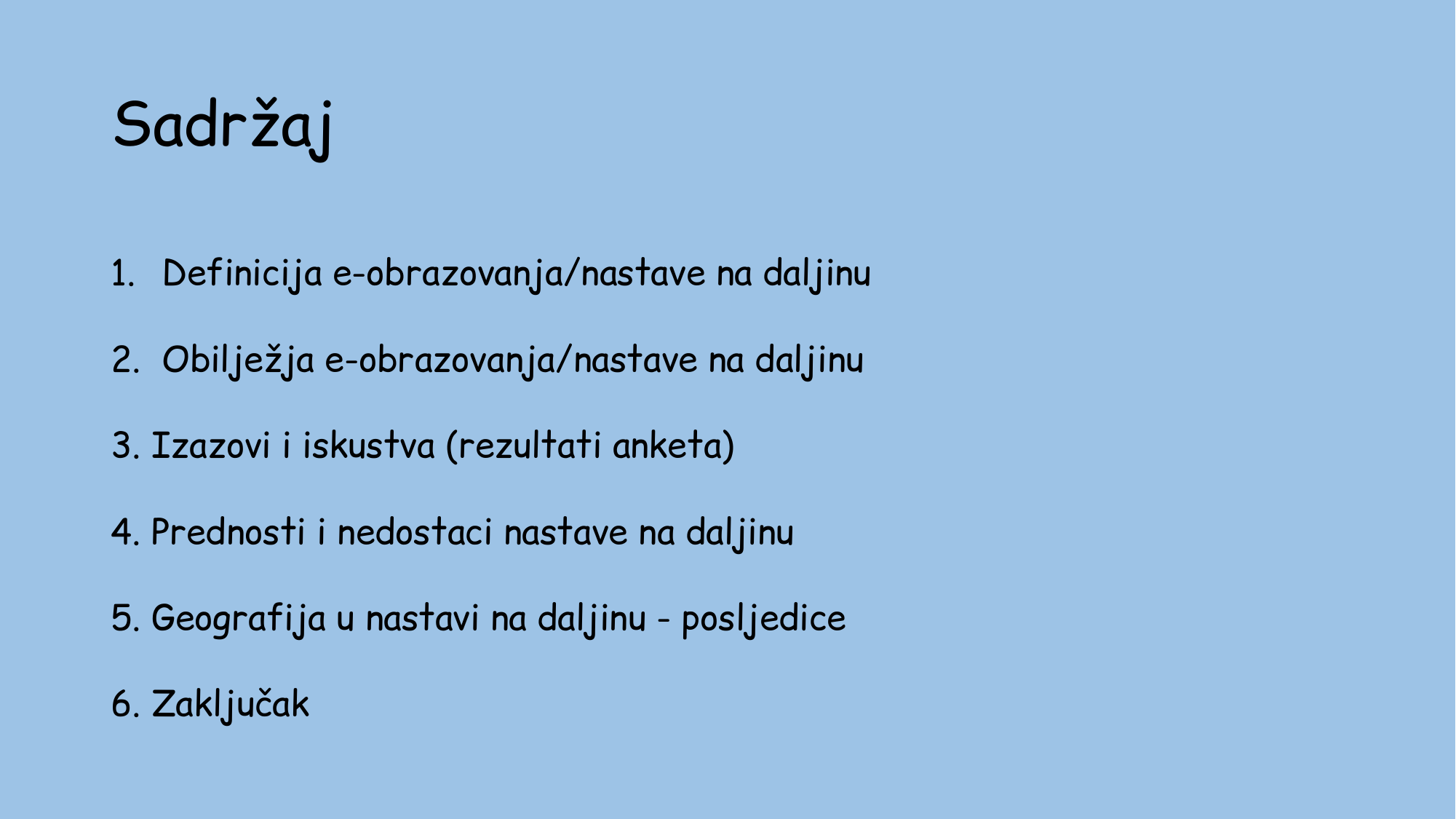

# Sadržaj
Definicija e-obrazovanja/nastave na daljinu
Obilježja e-obrazovanja/nastave na daljinu
3. Izazovi i iskustva (rezultati anketa)
4. Prednosti i nedostaci nastave na daljinu
5. Geografija u nastavi na daljinu - posljedice
6. Zaključak